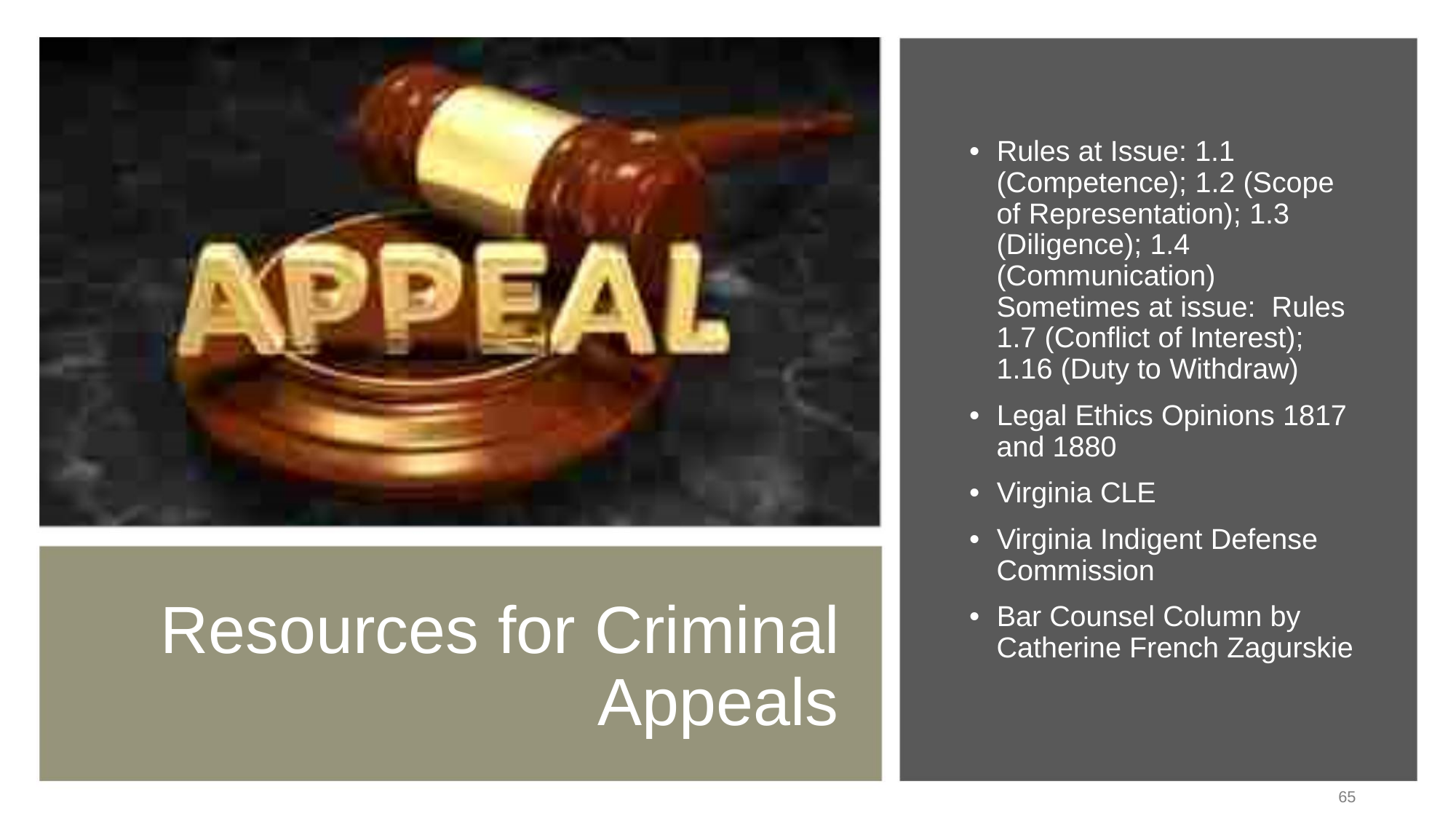

• Rules at Issue: 1.1
(Competence); 1.2 (Scope
of Representation); 1.3
(Diligence); 1.4
(Communication)
Sometimes at issue: Rules
1.7 (Conflict of Interest);
1.16 (Duty to Withdraw)
• Legal Ethics Opinions 1817
and 1880
• Virginia CLE
• Virginia Indigent Defense
Commission
Resources for Criminal
Appeals
• Bar Counsel Column by
Catherine French Zagurskie
65